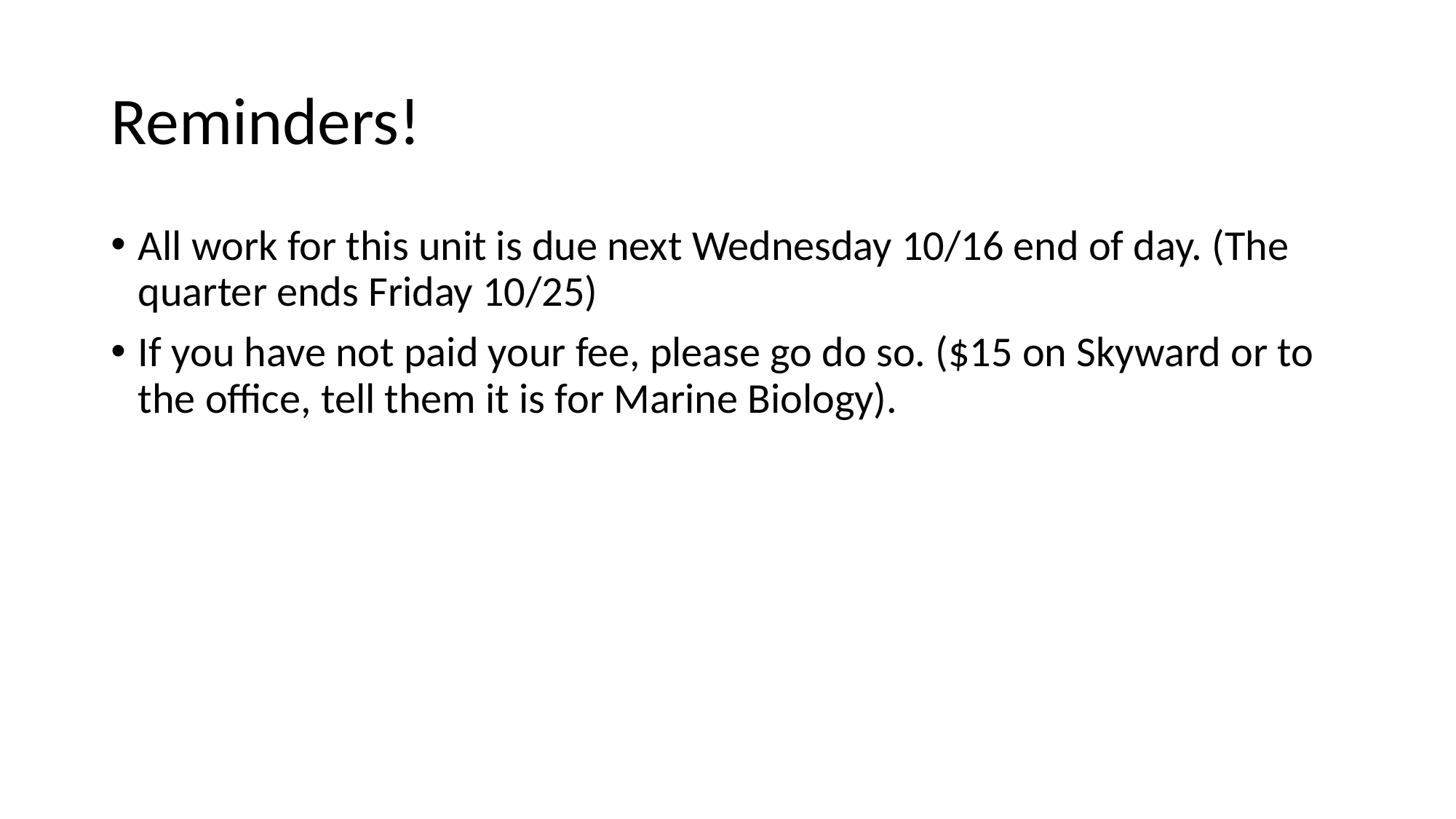

# Reminders!
All work for this unit is due next Wednesday 10/16 end of day. (The quarter ends Friday 10/25)
If you have not paid your fee, please go do so. ($15 on Skyward or to the office, tell them it is for Marine Biology).